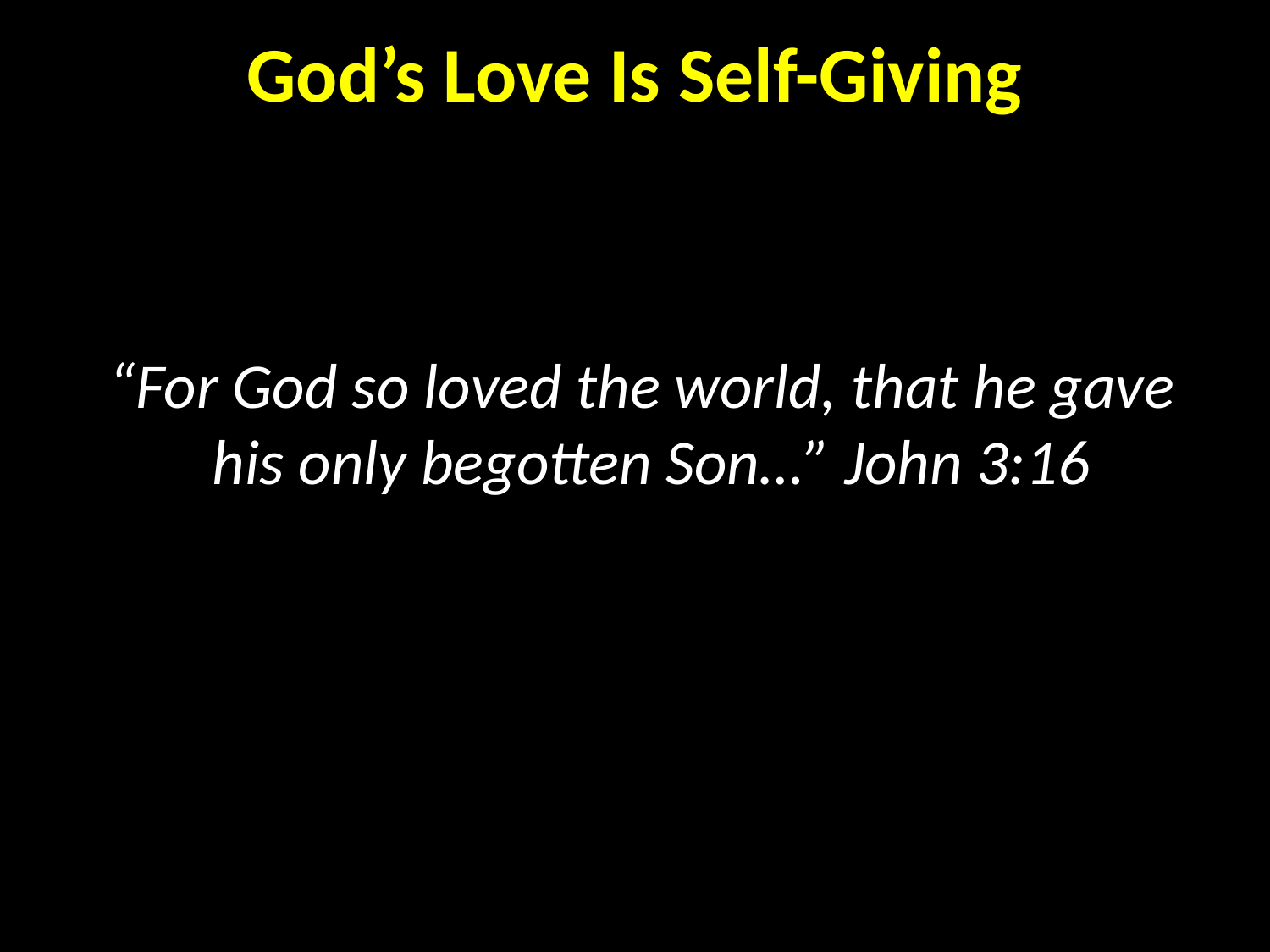

# God’s Love Is Self-Giving
 “For God so loved the world, that he gave his only begotten Son…” John 3:16